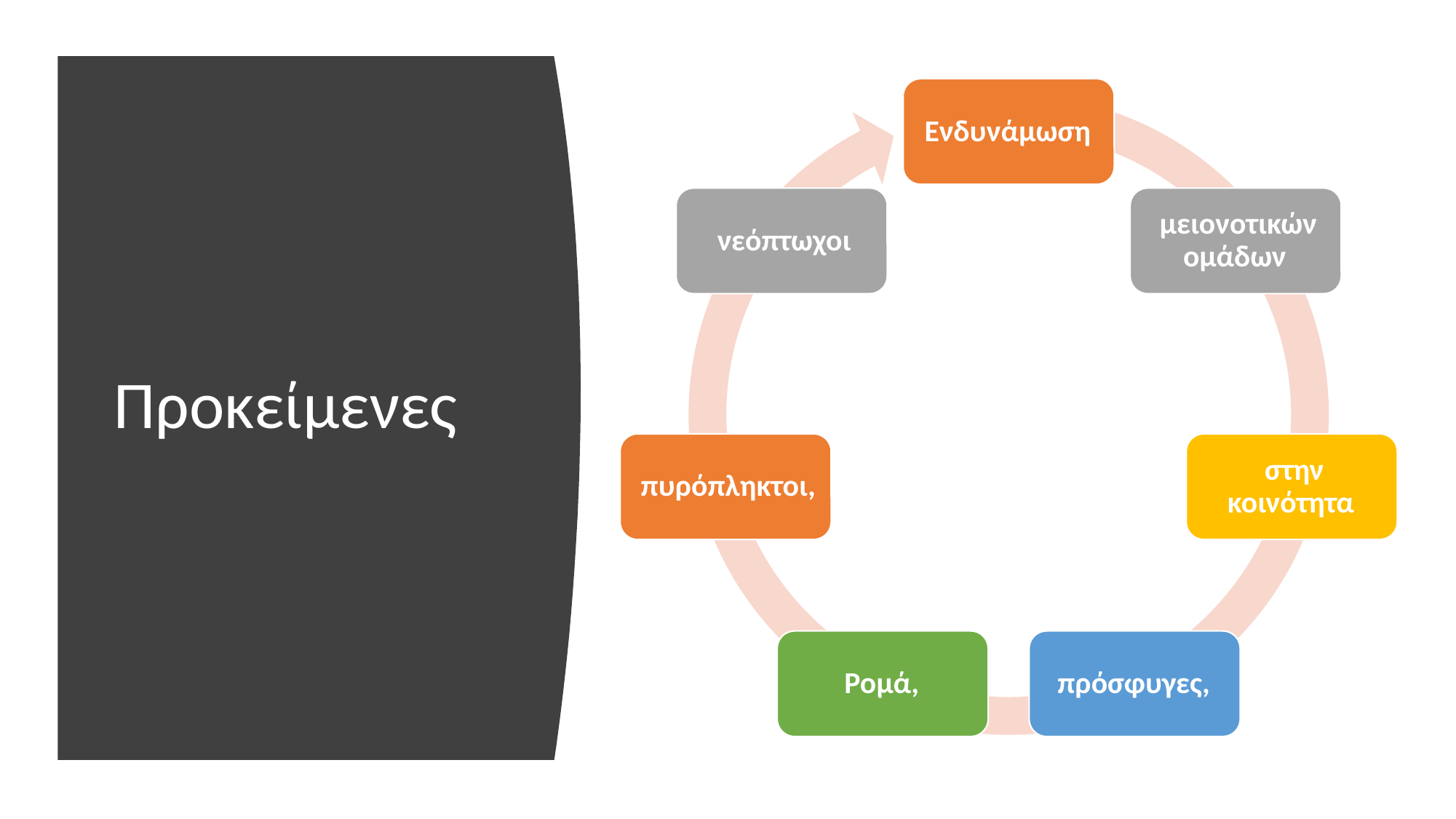

Ενδυνάμωση
μειονοτικών ομάδων
στην κοινότητα
πρόσφυγες,
Ρομά,
πυρόπληκτοι,
νεόπτωχοι

# Προκείμενες